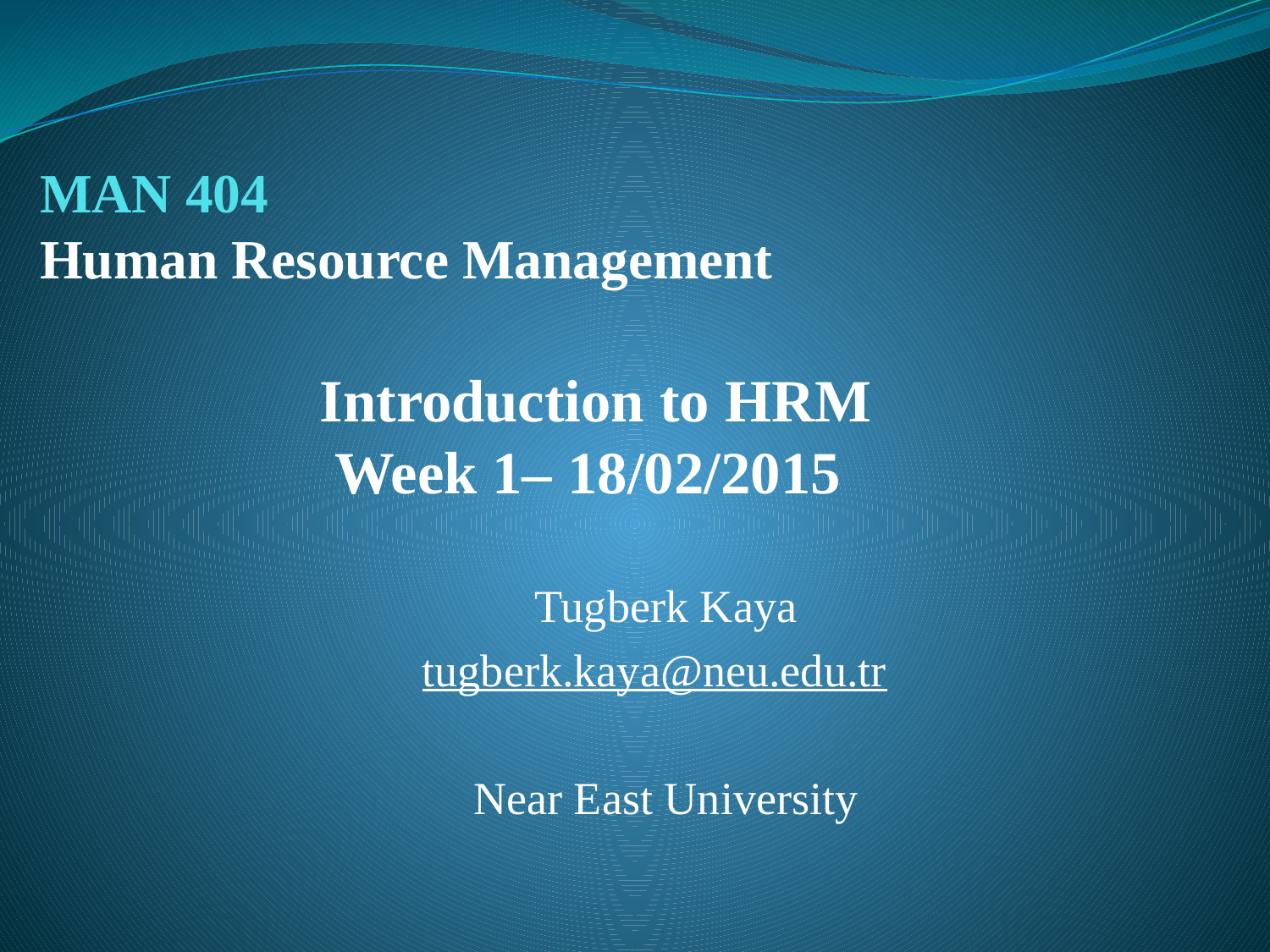

# MAN 404 Human Resource Management
 Introduction to HRM
Week 1– 18/02/2015

Tugberk Kaya
tugberk.kaya@neu.edu.tr

Near East University